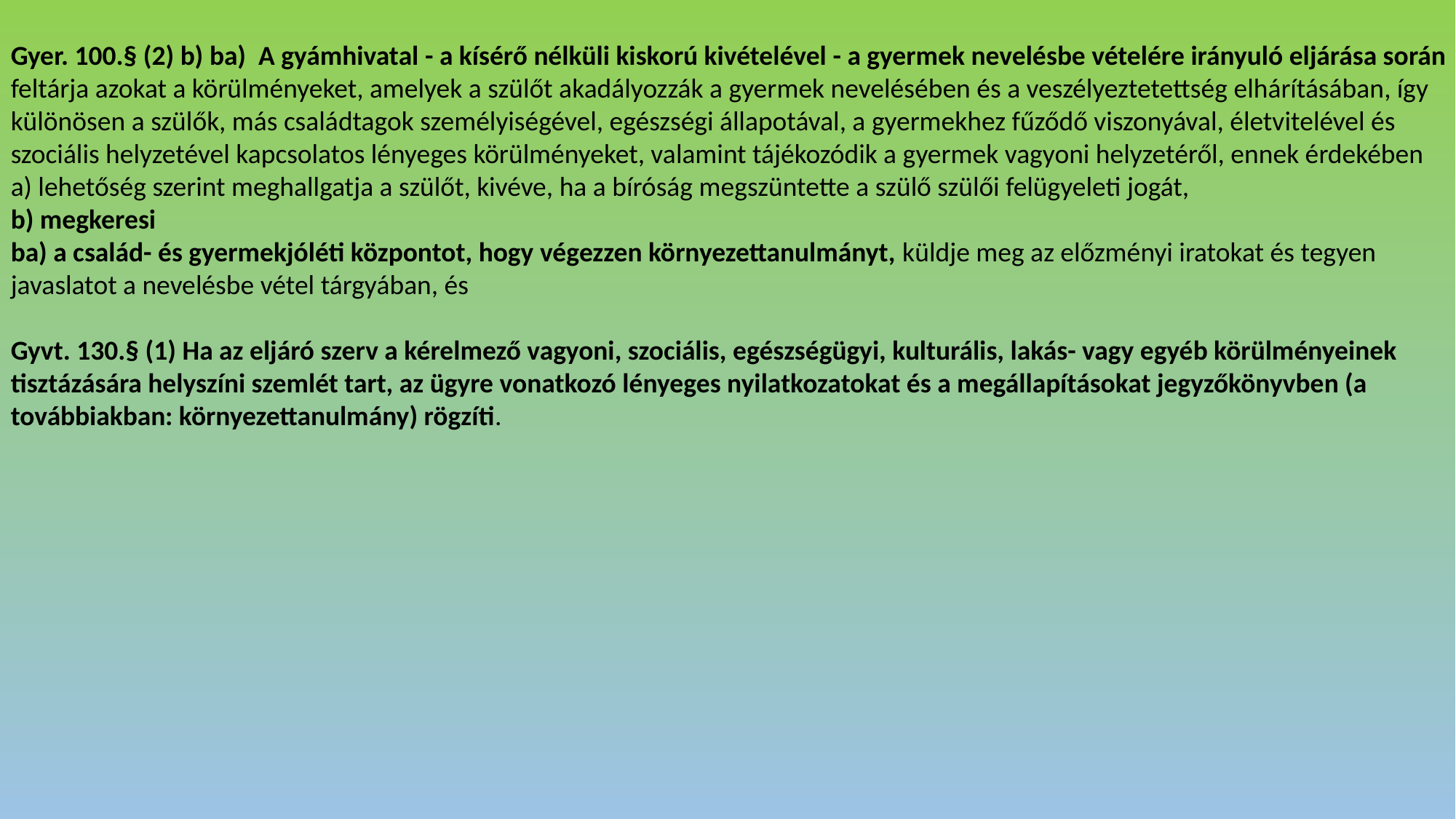

Gyer. 100.§ (2) b) ba)  A gyámhivatal - a kísérő nélküli kiskorú kivételével - a gyermek nevelésbe vételére irányuló eljárása során feltárja azokat a körülményeket, amelyek a szülőt akadályozzák a gyermek nevelésében és a veszélyeztetettség elhárításában, így különösen a szülők, más családtagok személyiségével, egészségi állapotával, a gyermekhez fűződő viszonyával, életvitelével és szociális helyzetével kapcsolatos lényeges körülményeket, valamint tájékozódik a gyermek vagyoni helyzetéről, ennek érdekében
a) lehetőség szerint meghallgatja a szülőt, kivéve, ha a bíróság megszüntette a szülő szülői felügyeleti jogát,
b) megkeresi
ba) a család- és gyermekjóléti központot, hogy végezzen környezettanulmányt, küldje meg az előzményi iratokat és tegyen javaslatot a nevelésbe vétel tárgyában, és

Gyvt. 130.§ (1) Ha az eljáró szerv a kérelmező vagyoni, szociális, egészségügyi, kulturális, lakás- vagy egyéb körülményeinek tisztázására helyszíni szemlét tart, az ügyre vonatkozó lényeges nyilatkozatokat és a megállapításokat jegyzőkönyvben (a továbbiakban: környezettanulmány) rögzíti.